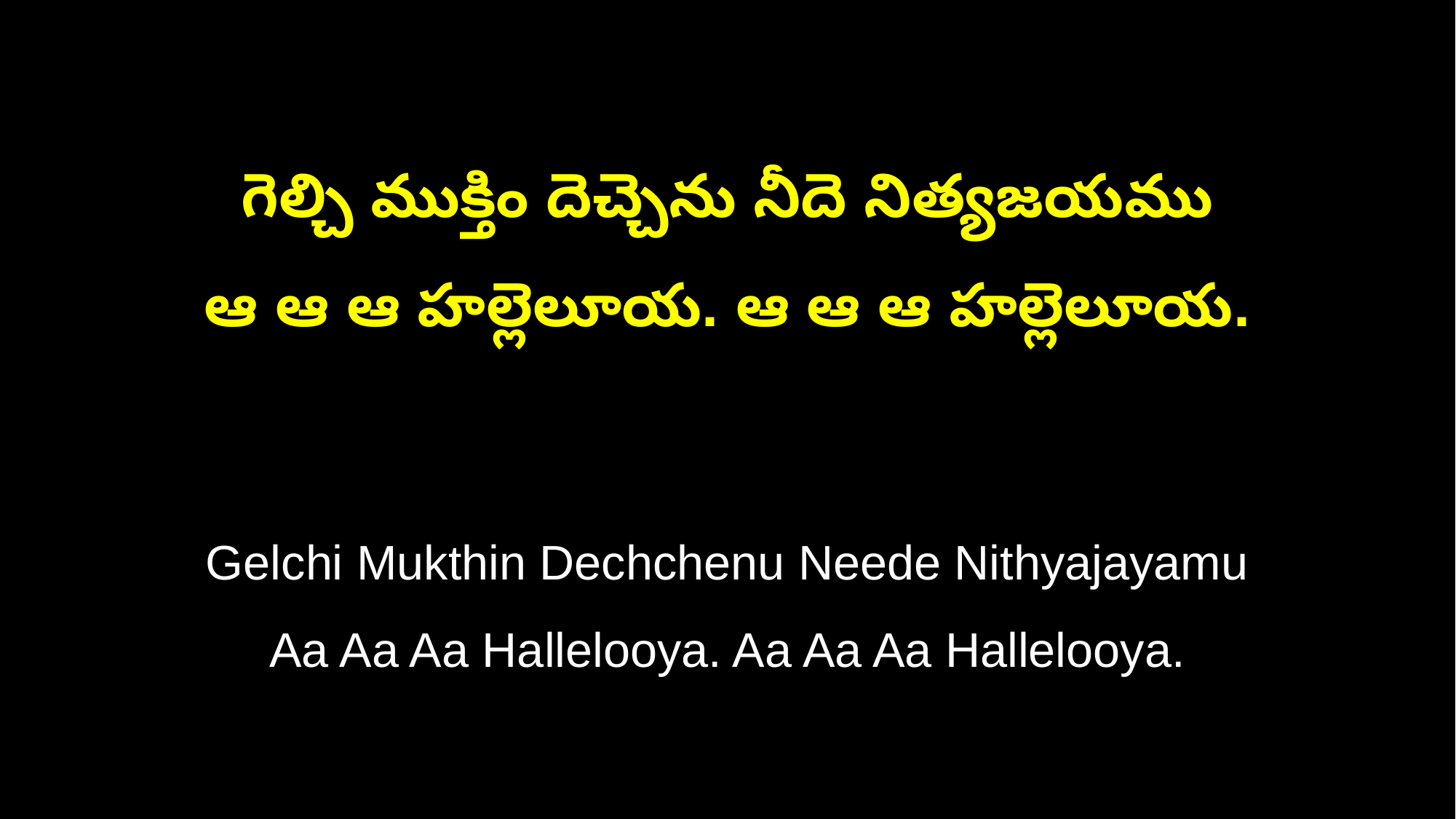

గెల్చి ముక్తిం దెచ్చెను నీదె నిత్యజయము
ఆ ఆ ఆ హల్లెలూయ. ఆ ఆ ఆ హల్లెలూయ.
Gelchi Mukthin Dechchenu Neede Nithyajayamu
Aa Aa Aa Hallelooya. Aa Aa Aa Hallelooya.